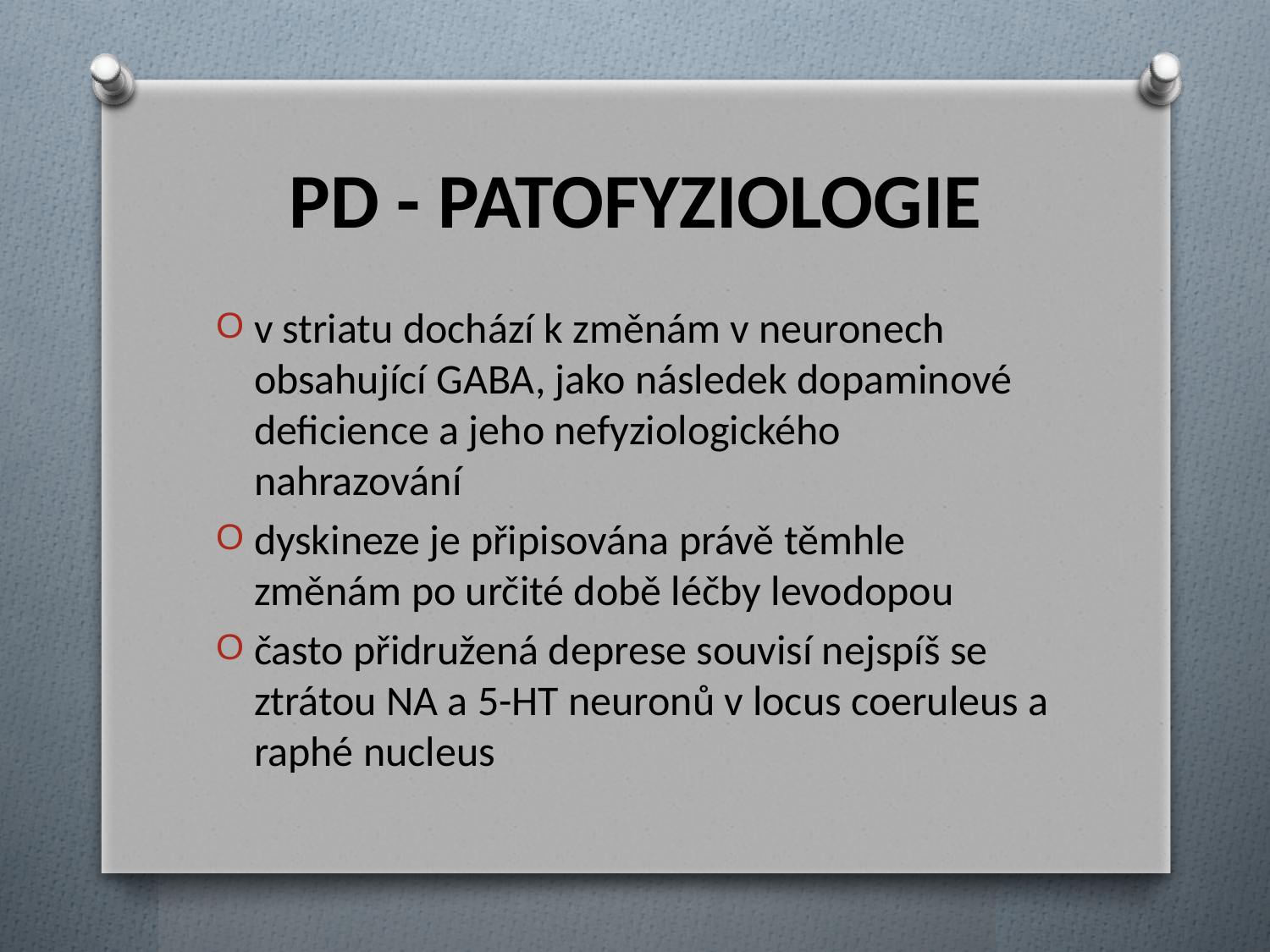

# PD - PATOFYZIOLOGIE
v striatu dochází k změnám v neuronech obsahující GABA, jako následek dopaminové deficience a jeho nefyziologického nahrazování
dyskineze je připisována právě těmhle změnám po určité době léčby levodopou
často přidružená deprese souvisí nejspíš se ztrátou NA a 5-HT neuronů v locus coeruleus a raphé nucleus